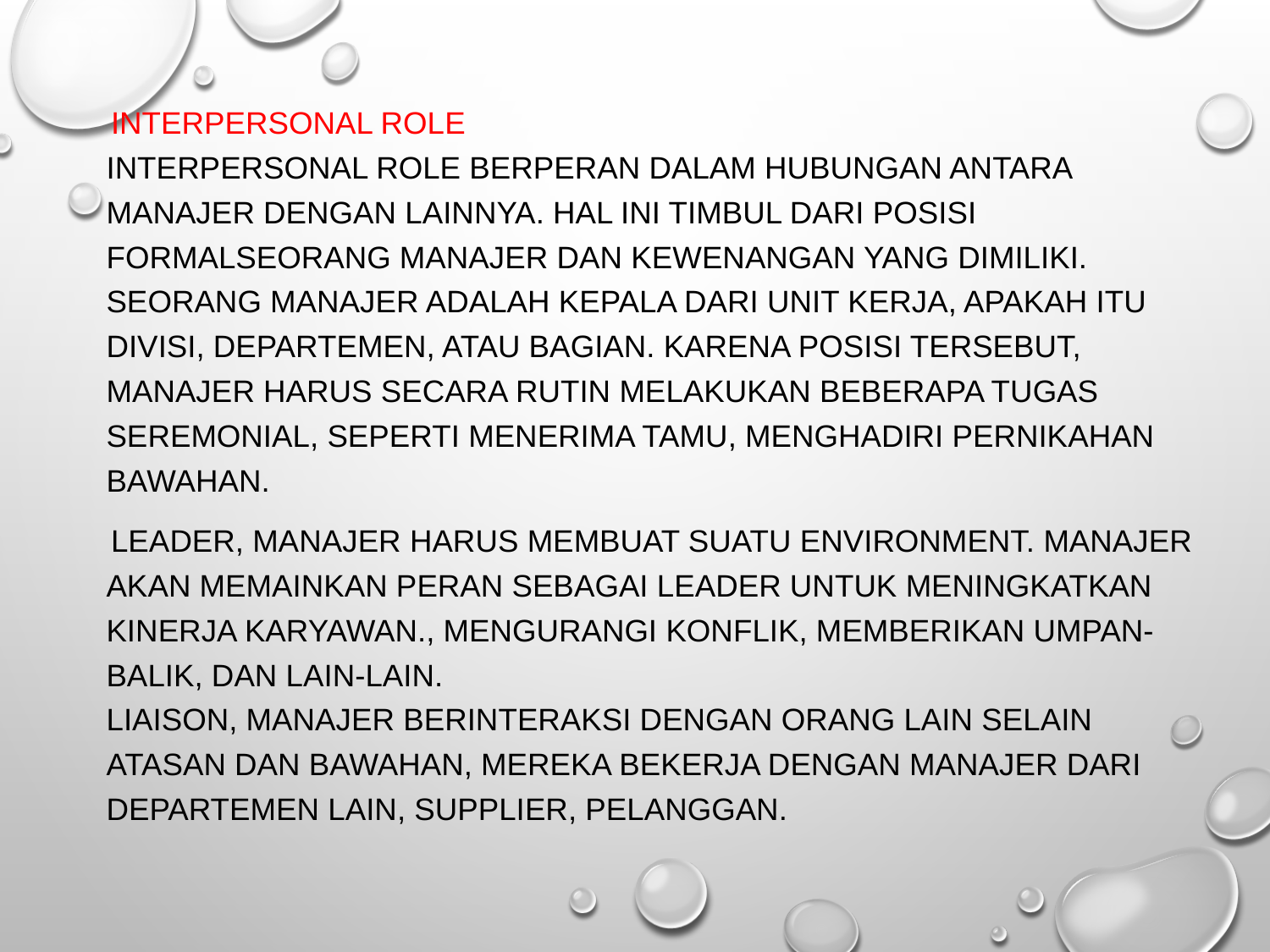

Interpersonal Role
Interpersonal role berperan dalam hubungan antara manajer dengan lainnya. Hal ini timbul dari posisi formalseorang manajer dan kewenangan yang dimiliki.
Seorang manajer adalah kepala dari unit kerja, apakah itu divisi, departemen, atau bagian. Karena posisi tersebut, manajer harus secara rutin melakukan beberapa tugas seremonial, seperti menerima tamu, menghadiri pernikahan bawahan.
    Leader, manajer harus membuat suatu environment. Manajer  akan memainkan peran sebagai leader untuk meningkatkan kinerja karyawan., mengurangi konflik, memberikan umpan-balik, dan lain-lain.
Liaison, manajer berinteraksi dengan orang lain selain atasan dan bawahan, mereka bekerja dengan manajer dari departemen lain, supplier, pelanggan.